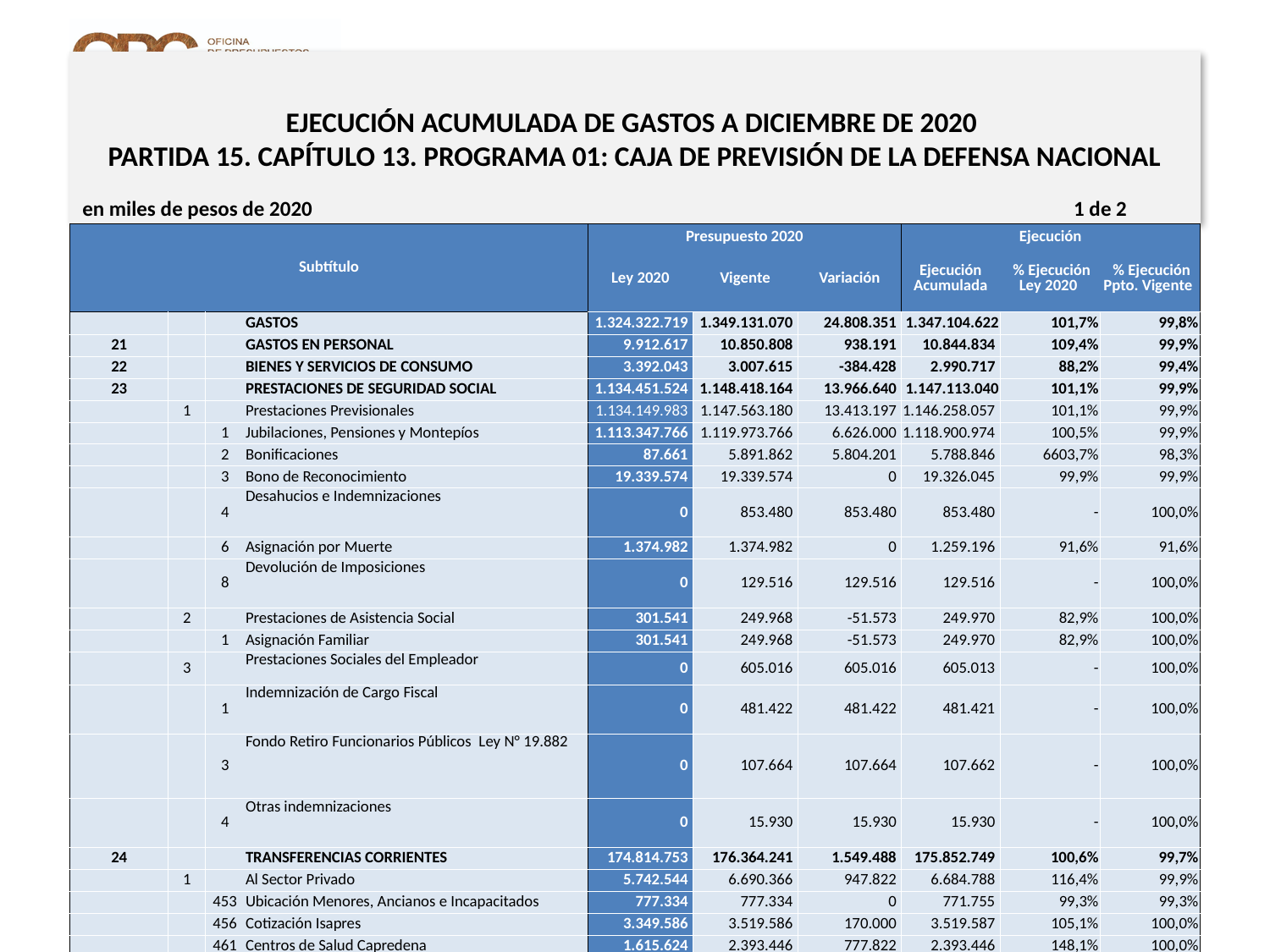

# EJECUCIÓN ACUMULADA DE GASTOS A DICIEMBRE DE 2020 PARTIDA 15. CAPÍTULO 13. PROGRAMA 01: CAJA DE PREVISIÓN DE LA DEFENSA NACIONAL
en miles de pesos de 2020                                                                                                                                                             1 de 2
| Subtítulo |  |  |  | Presupuesto 2020 |  |  | Ejecución |  |  |
| --- | --- | --- | --- | --- | --- | --- | --- | --- | --- |
|  |  |  |  | Ley 2020 | Vigente | Variación | Ejecución Acumulada | % Ejecución Ley 2020 | % Ejecución Ppto. Vigente |
|  |  |  | GASTOS | 1.324.322.719 | 1.349.131.070 | 24.808.351 | 1.347.104.622 | 101,7% | 99,8% |
| 21 |  |  | GASTOS EN PERSONAL | 9.912.617 | 10.850.808 | 938.191 | 10.844.834 | 109,4% | 99,9% |
| 22 |  |  | BIENES Y SERVICIOS DE CONSUMO | 3.392.043 | 3.007.615 | -384.428 | 2.990.717 | 88,2% | 99,4% |
| 23 |  |  | PRESTACIONES DE SEGURIDAD SOCIAL | 1.134.451.524 | 1.148.418.164 | 13.966.640 | 1.147.113.040 | 101,1% | 99,9% |
|  | 1 |  | Prestaciones Previsionales | 1.134.149.983 | 1.147.563.180 | 13.413.197 | 1.146.258.057 | 101,1% | 99,9% |
|  |  | 1 | Jubilaciones, Pensiones y Montepíos | 1.113.347.766 | 1.119.973.766 | 6.626.000 | 1.118.900.974 | 100,5% | 99,9% |
|  |  | 2 | Bonificaciones | 87.661 | 5.891.862 | 5.804.201 | 5.788.846 | 6603,7% | 98,3% |
|  |  | 3 | Bono de Reconocimiento | 19.339.574 | 19.339.574 | 0 | 19.326.045 | 99,9% | 99,9% |
|  |  | 4 | Desahucios e Indemnizaciones | 0 | 853.480 | 853.480 | 853.480 | - | 100,0% |
|  |  | 6 | Asignación por Muerte | 1.374.982 | 1.374.982 | 0 | 1.259.196 | 91,6% | 91,6% |
|  |  | 8 | Devolución de Imposiciones | 0 | 129.516 | 129.516 | 129.516 | - | 100,0% |
|  | 2 |  | Prestaciones de Asistencia Social | 301.541 | 249.968 | -51.573 | 249.970 | 82,9% | 100,0% |
|  |  | 1 | Asignación Familiar | 301.541 | 249.968 | -51.573 | 249.970 | 82,9% | 100,0% |
|  | 3 |  | Prestaciones Sociales del Empleador | 0 | 605.016 | 605.016 | 605.013 | - | 100,0% |
|  |  | 1 | Indemnización de Cargo Fiscal | 0 | 481.422 | 481.422 | 481.421 | - | 100,0% |
|  |  | 3 | Fondo Retiro Funcionarios Públicos Ley N° 19.882 | 0 | 107.664 | 107.664 | 107.662 | - | 100,0% |
|  |  | 4 | Otras indemnizaciones | 0 | 15.930 | 15.930 | 15.930 | - | 100,0% |
| 24 |  |  | TRANSFERENCIAS CORRIENTES | 174.814.753 | 176.364.241 | 1.549.488 | 175.852.749 | 100,6% | 99,7% |
|  | 1 |  | Al Sector Privado | 5.742.544 | 6.690.366 | 947.822 | 6.684.788 | 116,4% | 99,9% |
|  |  | 453 | Ubicación Menores, Ancianos e Incapacitados | 777.334 | 777.334 | 0 | 771.755 | 99,3% | 99,3% |
|  |  | 456 | Cotización Isapres | 3.349.586 | 3.519.586 | 170.000 | 3.519.587 | 105,1% | 100,0% |
|  |  | 461 | Centros de Salud Capredena | 1.615.624 | 2.393.446 | 777.822 | 2.393.446 | 148,1% | 100,0% |
|  | 2 |  | Al Gobierno Central | 20.770.268 | 19.485.268 | -1.285.000 | 19.187.003 | 92,4% | 98,5% |
|  |  | 2 | Fondo de Medicina Curativa | 18.570.471 | 17.170.471 | -1.400.000 | 16.872.206 | 90,9% | 98,3% |
|  |  | 3 | Fondo Nacional de Salud | 2.199.797 | 2.314.797 | 115.000 | 2.314.797 | 105,2% | 100,0% |
19